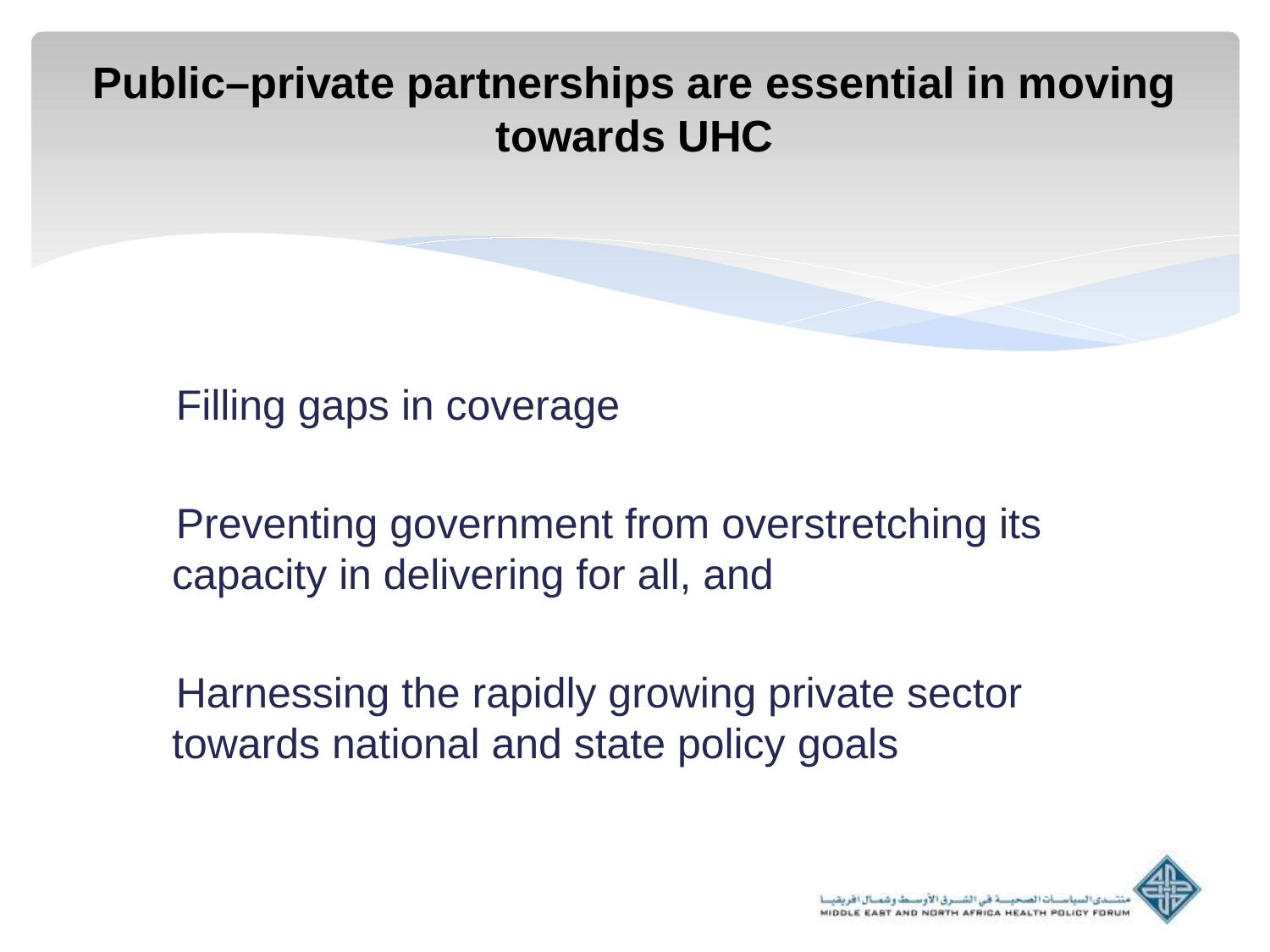

# Public–private partnerships are essential in moving towards UHC
Filling gaps in coverage

Preventing government from overstretching its capacity in delivering for all, and

Harnessing the rapidly growing private sector towards national and state policy goals